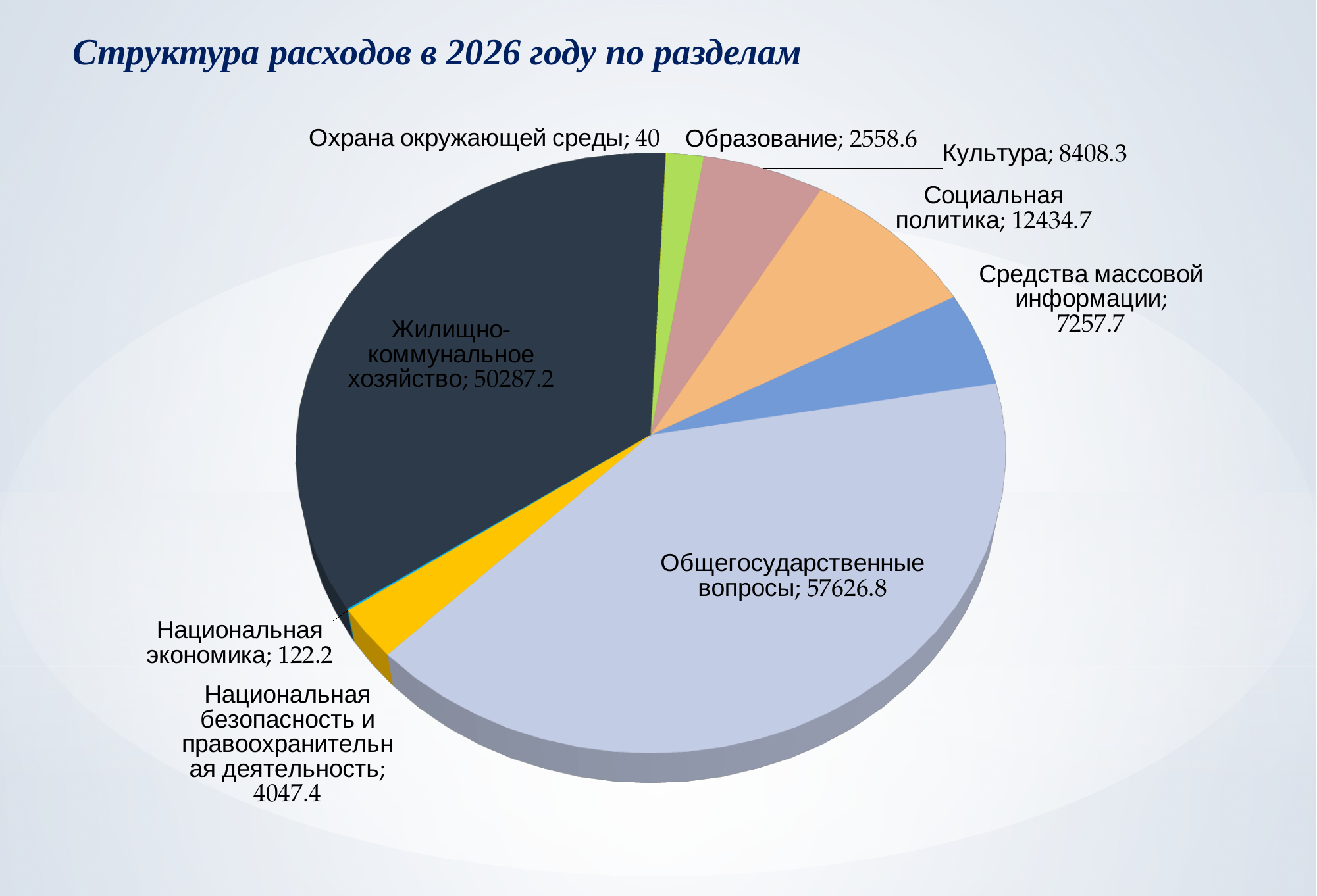

Структура расходов в 2026 году по разделам

[unsupported chart]